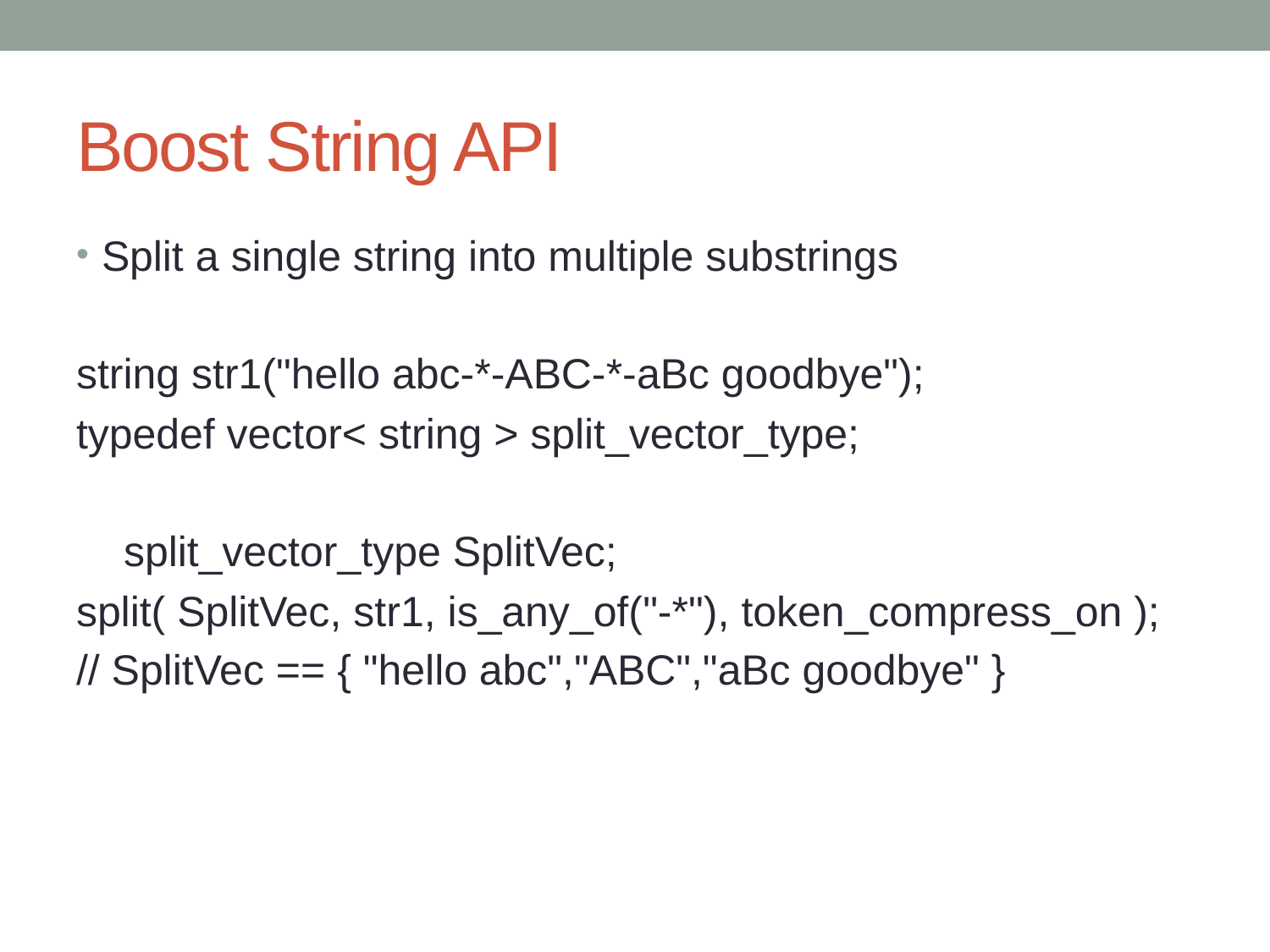

# Boost String API
Split a single string into multiple substrings

string str1("hello abc-*-ABC-*-aBc goodbye");
typedef vector< string > split_vector_type;

    split_vector_type SplitVec;
split( SplitVec, str1, is_any_of("-*"), token_compress_on );
// SplitVec == { "hello abc","ABC","aBc goodbye" }